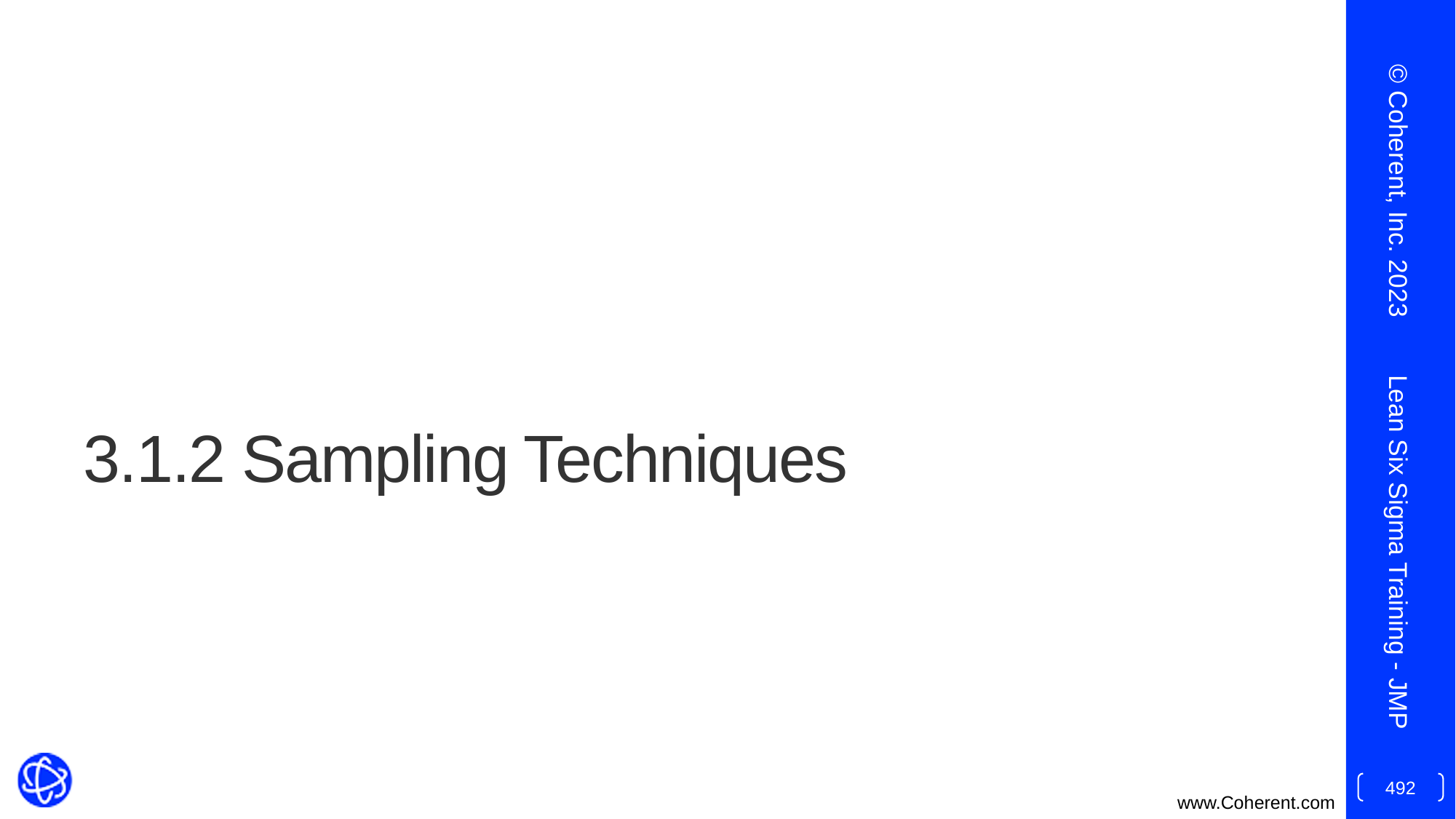

© Coherent, Inc. 2023
# 3.1.2 Sampling Techniques
Lean Six Sigma Training - JMP
492